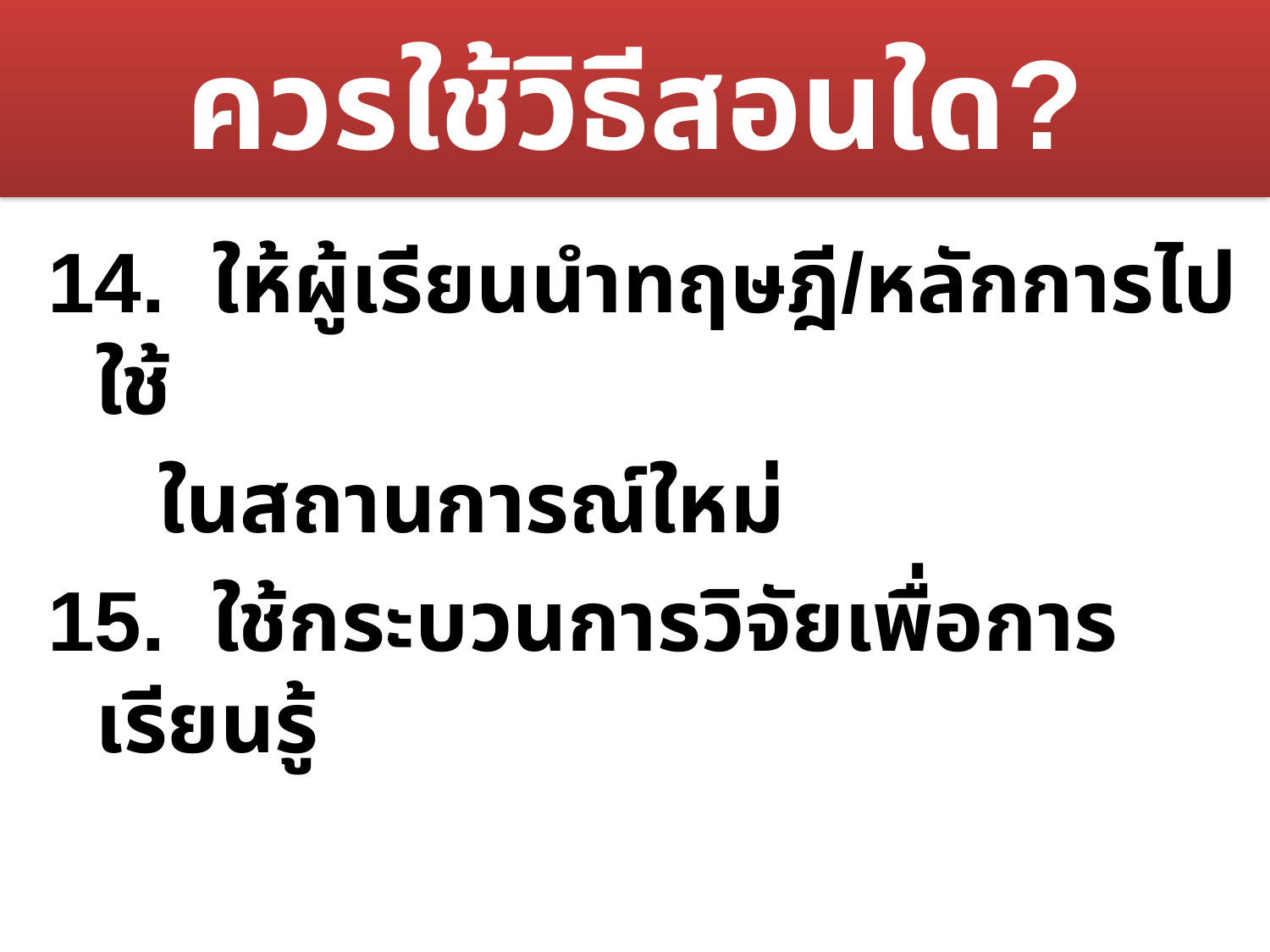

# ควรใช้วิธีสอนใด?
14.  ให้ผู้เรียนนำทฤษฎี/หลักการไปใช้
     ในสถานการณ์ใหม่
15.  ใช้กระบวนการวิจัยเพื่อการเรียนรู้